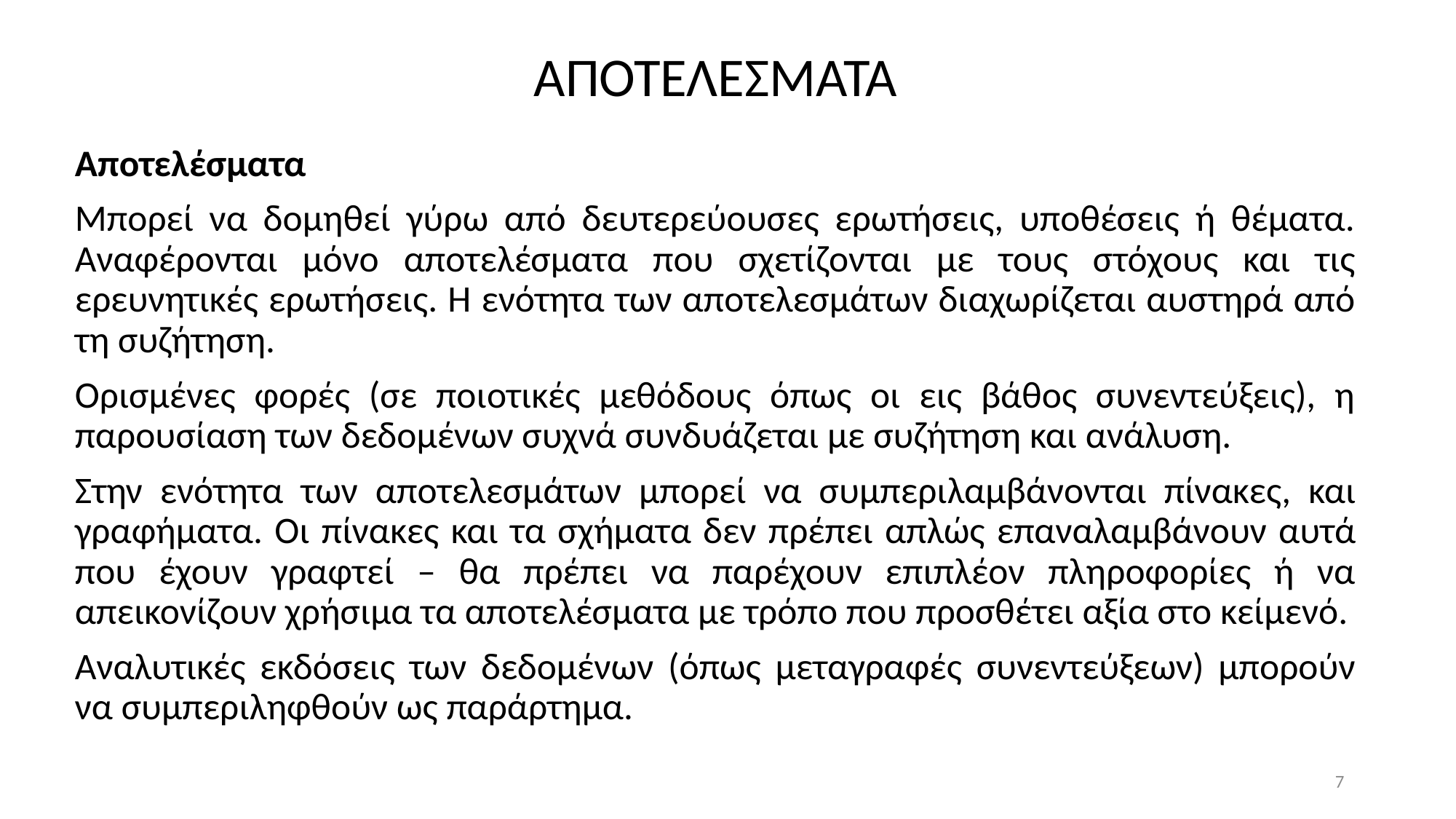

# ΑΠΟΤΕΛΕΣΜΑΤΑ
Αποτελέσματα
Μπορεί να δομηθεί γύρω από δευτερεύουσες ερωτήσεις, υποθέσεις ή θέματα. Αναφέρονται μόνο αποτελέσματα που σχετίζονται με τους στόχους και τις ερευνητικές ερωτήσεις. Η ενότητα των αποτελεσμάτων διαχωρίζεται αυστηρά από τη συζήτηση.
Ορισμένες φορές (σε ποιοτικές μεθόδους όπως οι εις βάθος συνεντεύξεις), η παρουσίαση των δεδομένων συχνά συνδυάζεται με συζήτηση και ανάλυση.
Στην ενότητα των αποτελεσμάτων μπορεί να συμπεριλαμβάνονται πίνακες, και γραφήματα. Οι πίνακες και τα σχήματα δεν πρέπει απλώς επαναλαμβάνουν αυτά που έχουν γραφτεί – θα πρέπει να παρέχουν επιπλέον πληροφορίες ή να απεικονίζουν χρήσιμα τα αποτελέσματα με τρόπο που προσθέτει αξία στο κείμενό.
Αναλυτικές εκδόσεις των δεδομένων (όπως μεταγραφές συνεντεύξεων) μπορούν να συμπεριληφθούν ως παράρτημα.
7